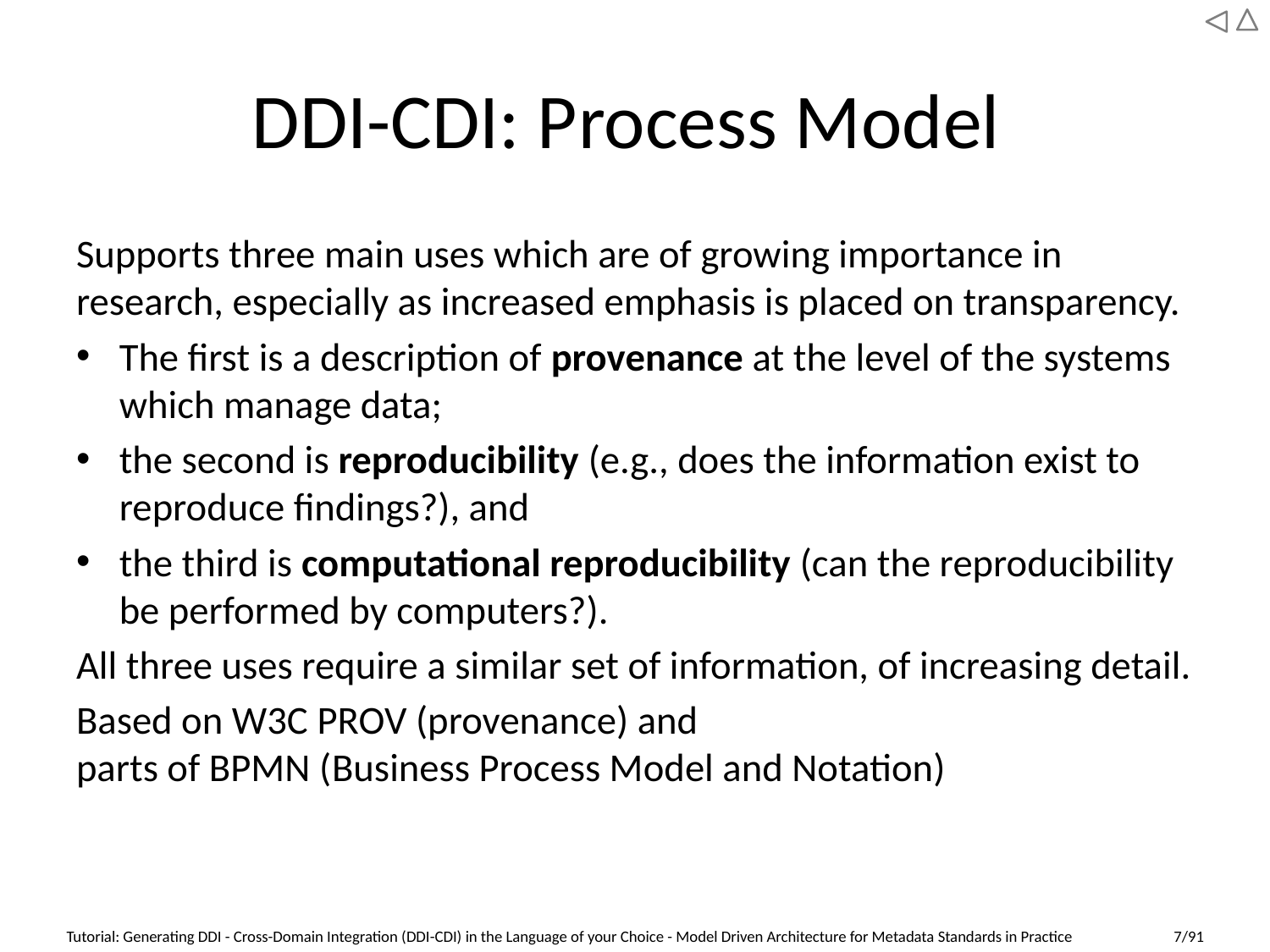

# DDI-CDI: Process Model
Supports three main uses which are of growing importance in research, especially as increased emphasis is placed on transparency.
The first is a description of provenance at the level of the systems which manage data;
the second is reproducibility (e.g., does the information exist to reproduce findings?), and
the third is computational reproducibility (can the reproducibility be performed by computers?).
All three uses require a similar set of information, of increasing detail.
Based on W3C PROV (provenance) and
parts of BPMN (Business Process Model and Notation)